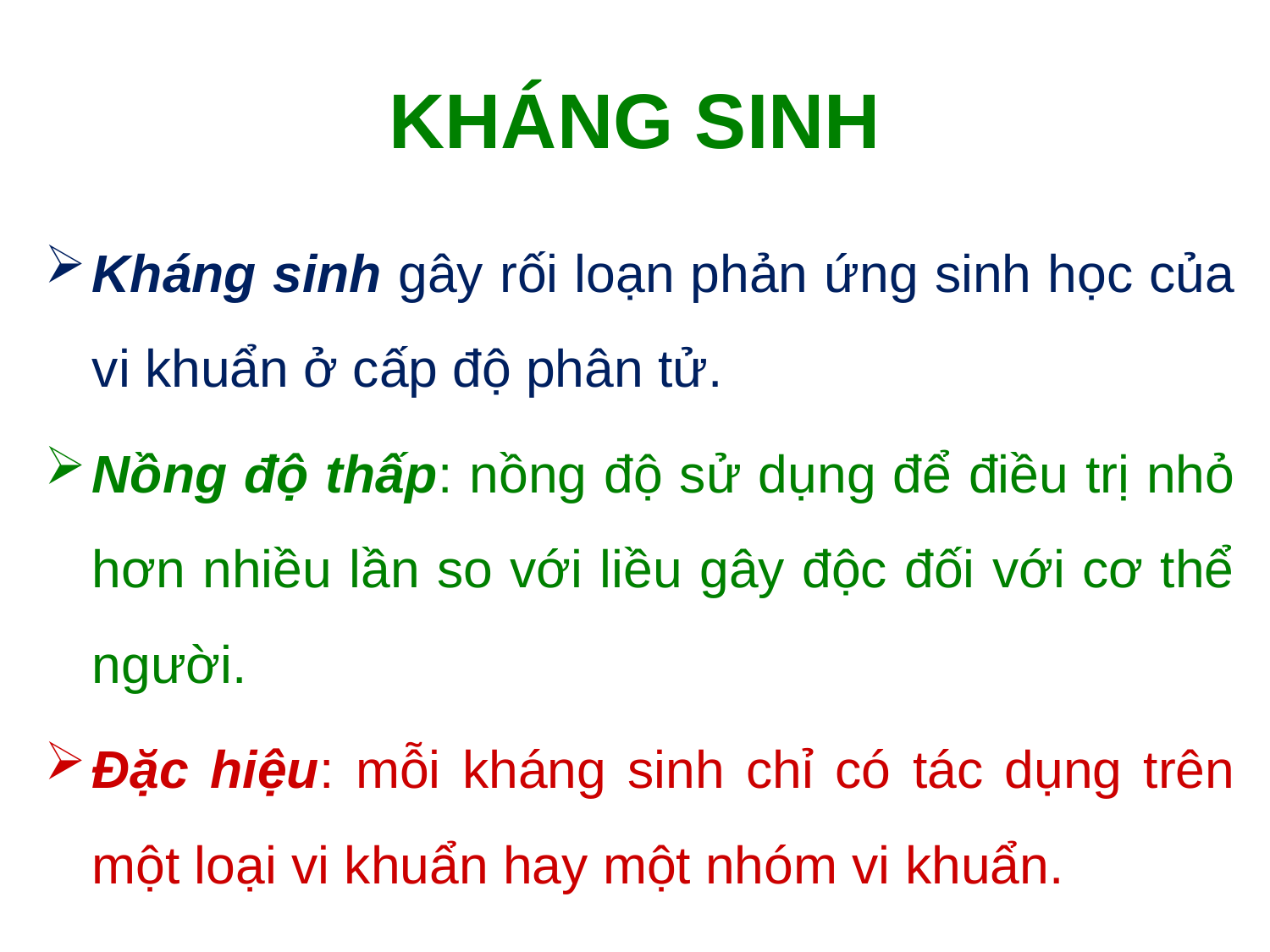

# KHÁNG SINH
Kháng sinh gây rối loạn phản ứng sinh học của vi khuẩn ở cấp độ phân tử.
Nồng độ thấp: nồng độ sử dụng để điều trị nhỏ hơn nhiều lần so với liều gây độc đối với cơ thể người.
Đặc hiệu: mỗi kháng sinh chỉ có tác dụng trên một loại vi khuẩn hay một nhóm vi khuẩn.